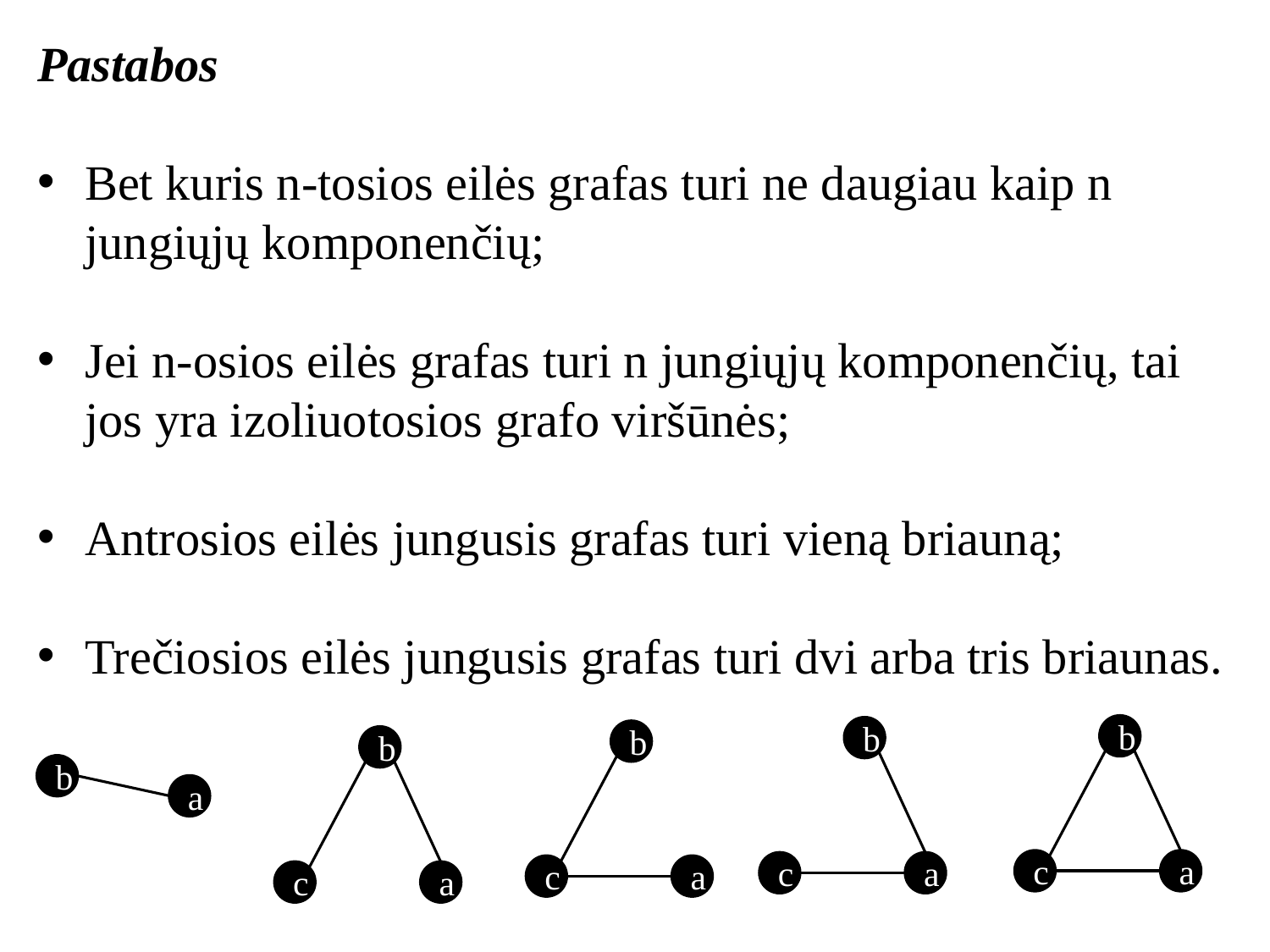

Pastabos

Bet kuris n-tosios eilės grafas turi ne daugiau kaip n jungiųjų komponenčių;

Jei n-osios eilės grafas turi n jungiųjų komponenčių, tai jos yra izoliuotosios grafo viršūnės;

Antrosios eilės jungusis grafas turi vieną briauną;

Trečiosios eilės jungusis grafas turi dvi arba tris briaunas.
b
c
a
b
c
a
b
c
a
b
c
a
b
a